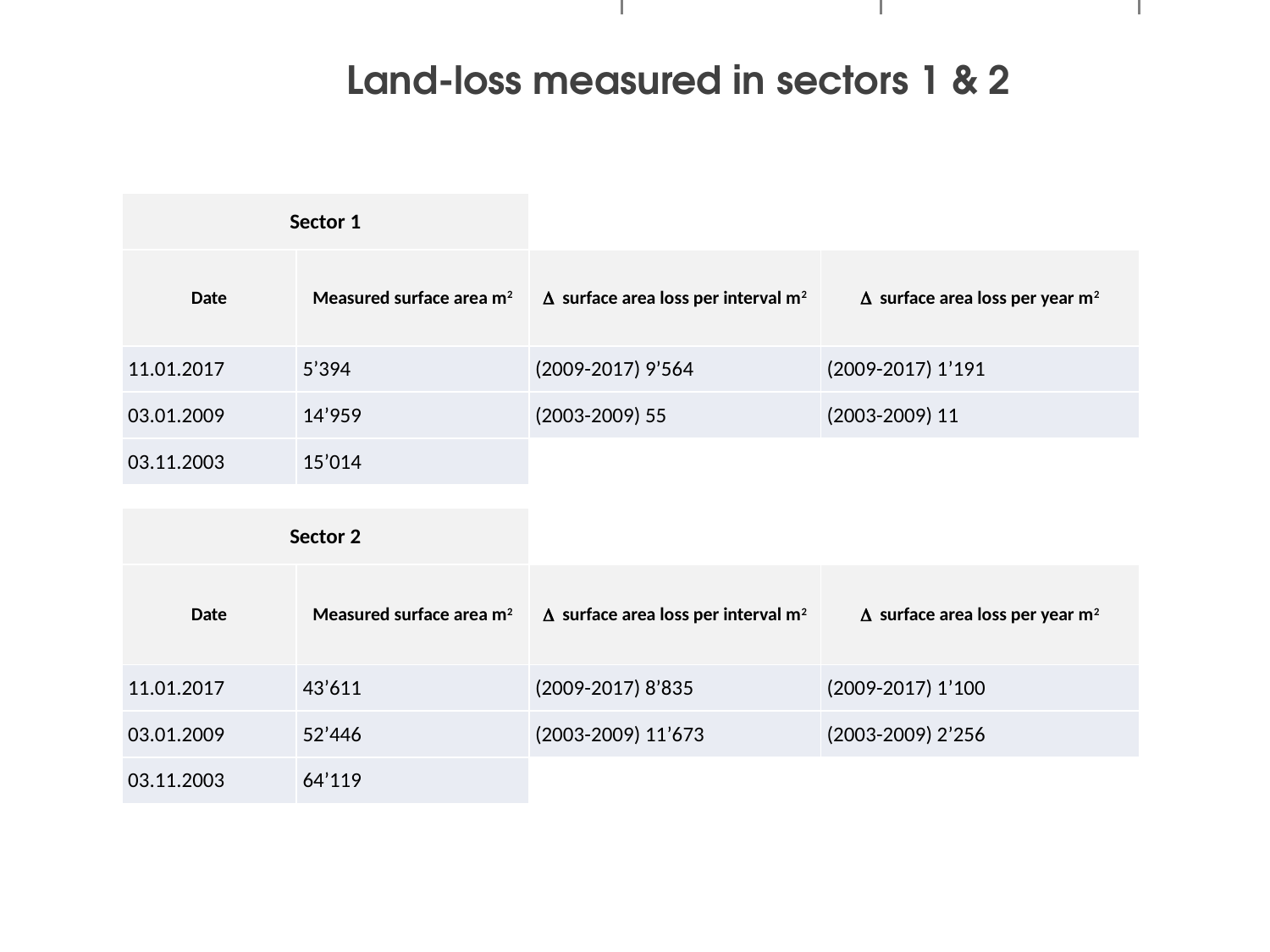

# Land-loss measured in sectors 1 & 2
| Sector 1 |  |  |  |  |
| --- | --- | --- | --- | --- |
| Date | Measured surface area m2 | Δ surface area loss per interval m2 | Δ surface area loss per year m2 |  |
| 11.01.2017 | 5’394 | (2009-2017) 9’564 | (2009-2017) 1’191 |  |
| 03.01.2009 | 14’959 | (2003-2009) 55 | (2003-2009) 11 |  |
| 03.11.2003 | 15’014 |  |  |  |
|  |  |  |  |  |
| Sector 2 |  |  |  |  |
| Date | Measured surface area m2 | Δ surface area loss per interval m2 | Δ surface area loss per year m2 |  |
| 11.01.2017 | 43’611 | (2009-2017) 8’835 | (2009-2017) 1’100 |  |
| 03.01.2009 | 52’446 | (2003-2009) 11’673 | (2003-2009) 2’256 |  |
| 03.11.2003 | 64’119 |  |  |  |